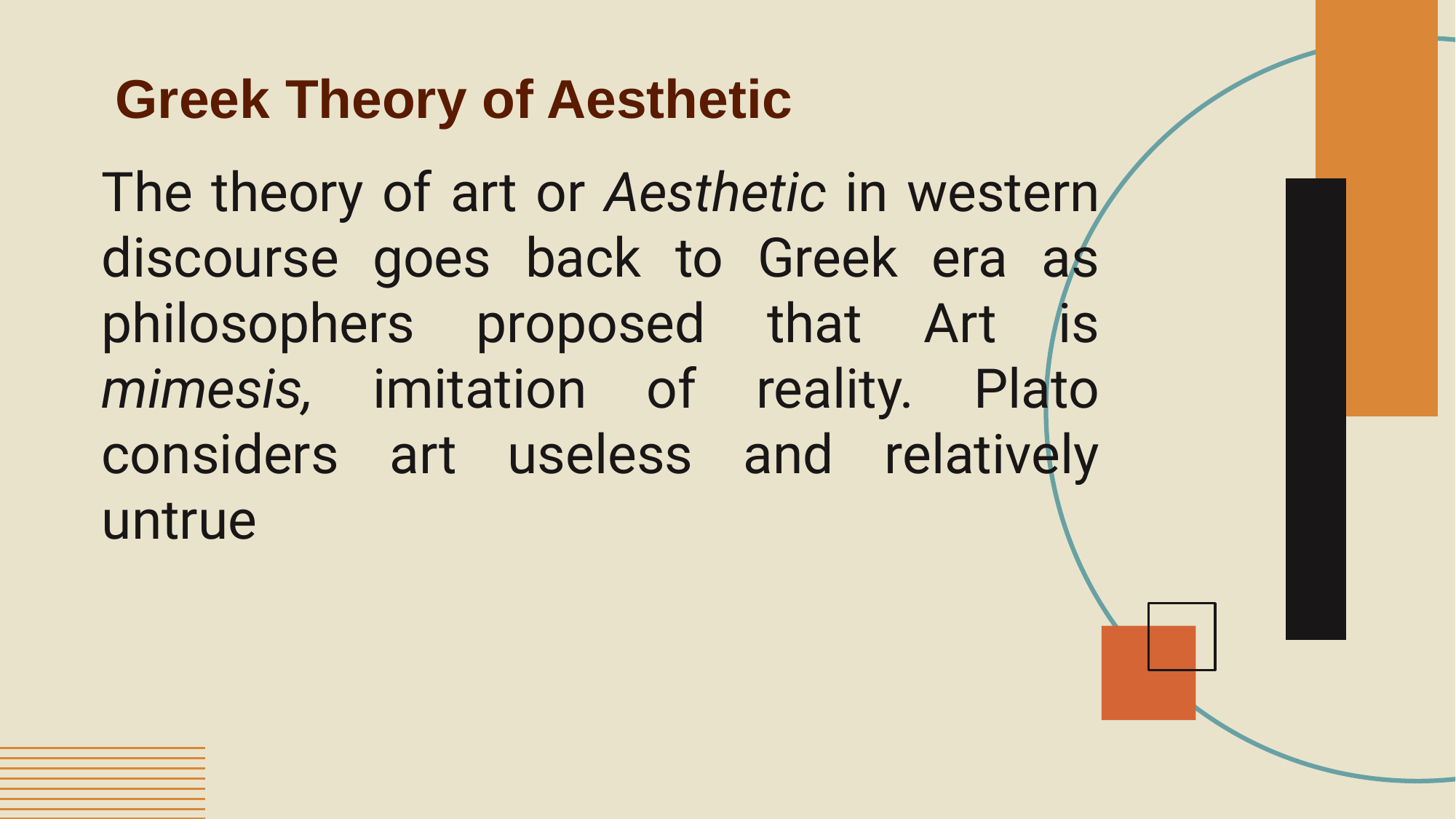

# Greek Theory of Aesthetic
The theory of art or Aesthetic in western discourse goes back to Greek era as philosophers proposed that Art is mimesis, imitation of reality. Plato considers art useless and relatively untrue